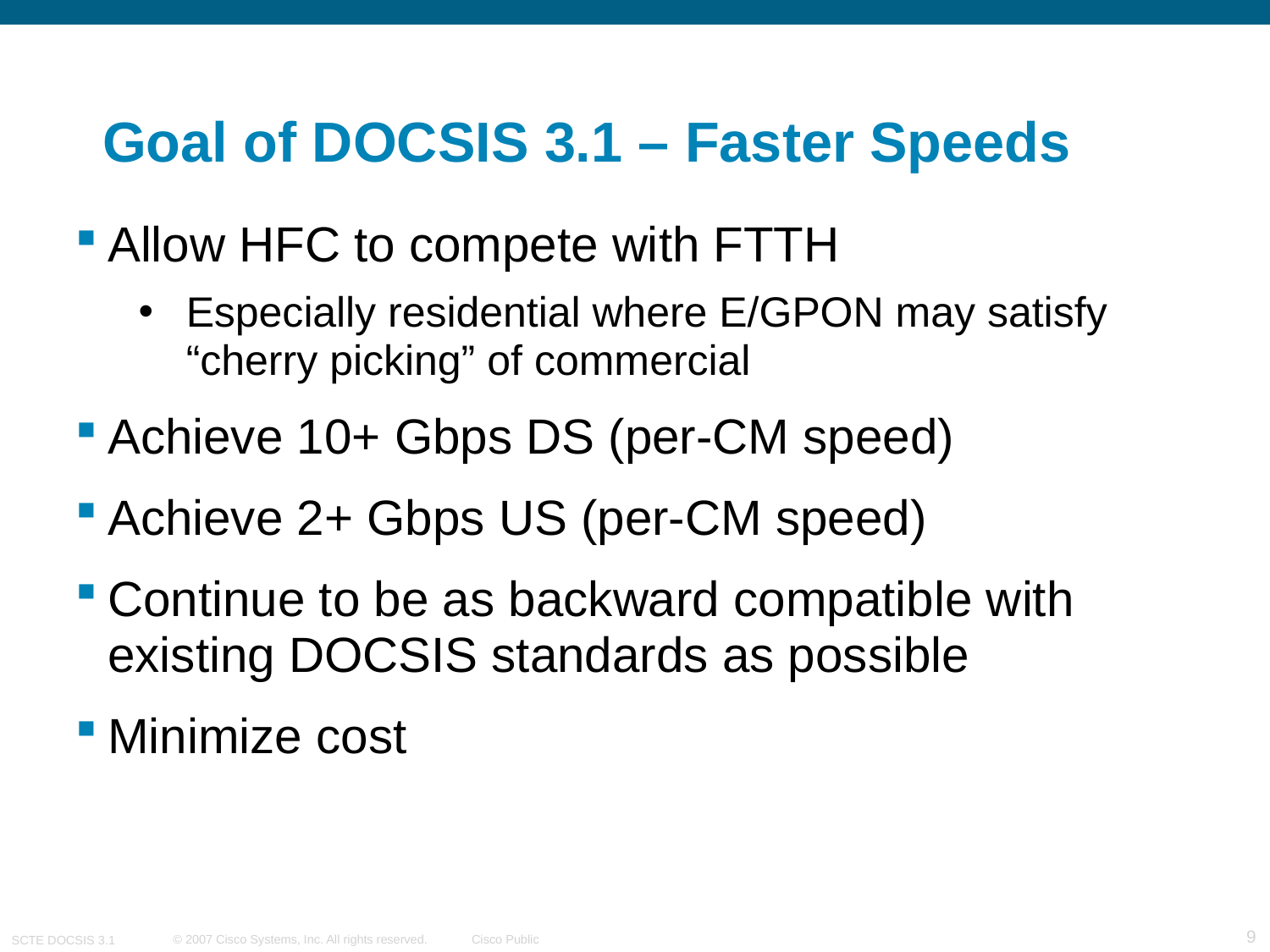

# Goal of DOCSIS 3.1 – Faster Speeds
Allow HFC to compete with FTTH
Especially residential where E/GPON may satisfy “cherry picking” of commercial
Achieve 10+ Gbps DS (per-CM speed)
Achieve 2+ Gbps US (per-CM speed)
Continue to be as backward compatible with existing DOCSIS standards as possible
Minimize cost